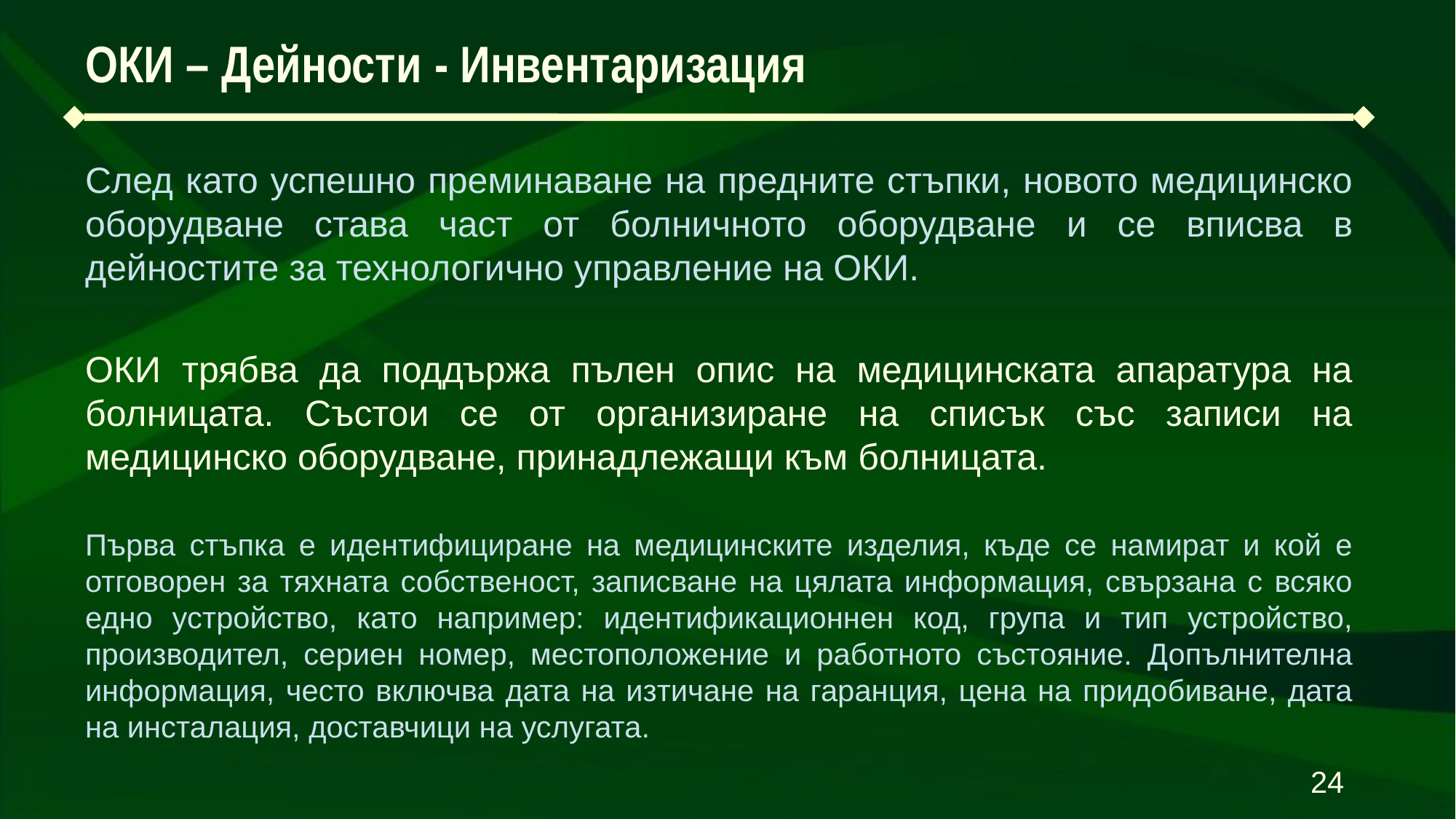

# ОКИ – Дейности - Инвентаризация

След като успешно преминаване на предните стъпки, новото медицинско оборудване става част от болничното оборудване и се вписва в дейностите за технологично управление на ОКИ.

ОКИ трябва да поддържа пълен опис на медицинската апаратура на болницата. Състои се от организиране на списък със записи на медицинско оборудване, принадлежащи към болницата.

Първа стъпка е идентифициране на медицинските изделия, къде се намират и кой е отговорен за тяхната собственост, записване на цялата информация, свързана с всяко едно устройство, като например: идентификационнен код, група и тип устройство, производител, сериен номер, местоположение и работното състояние. Допълнителна информация, често включва дата на изтичане на гаранция, цена на придобиване, дата на инсталация, доставчици на услугата.
24